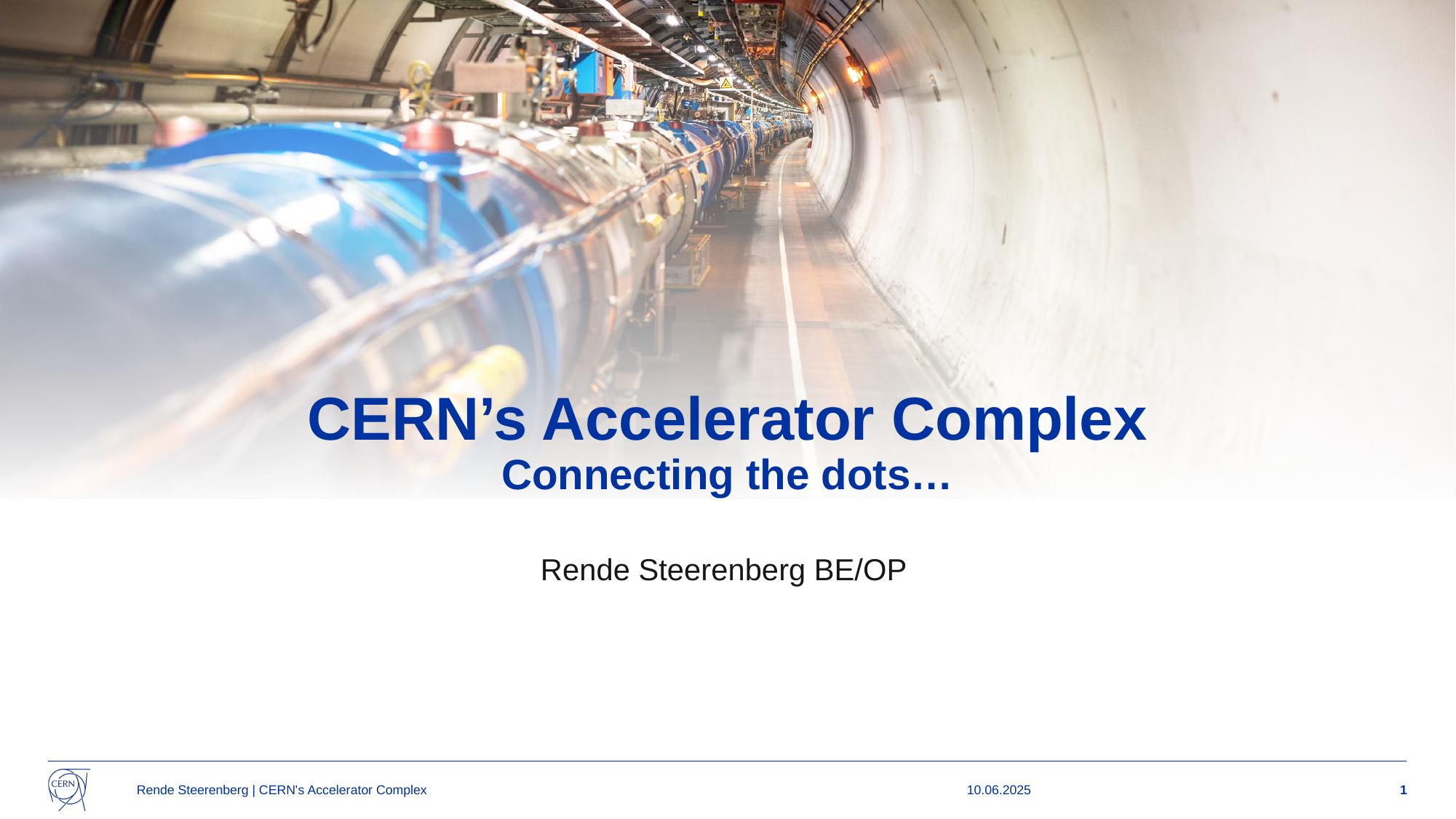

# CERN’s Accelerator Complex Connecting the dots…
Rende Steerenberg BE/OP
Rende Steerenberg | CERN's Accelerator Complex
10.06.2025
1